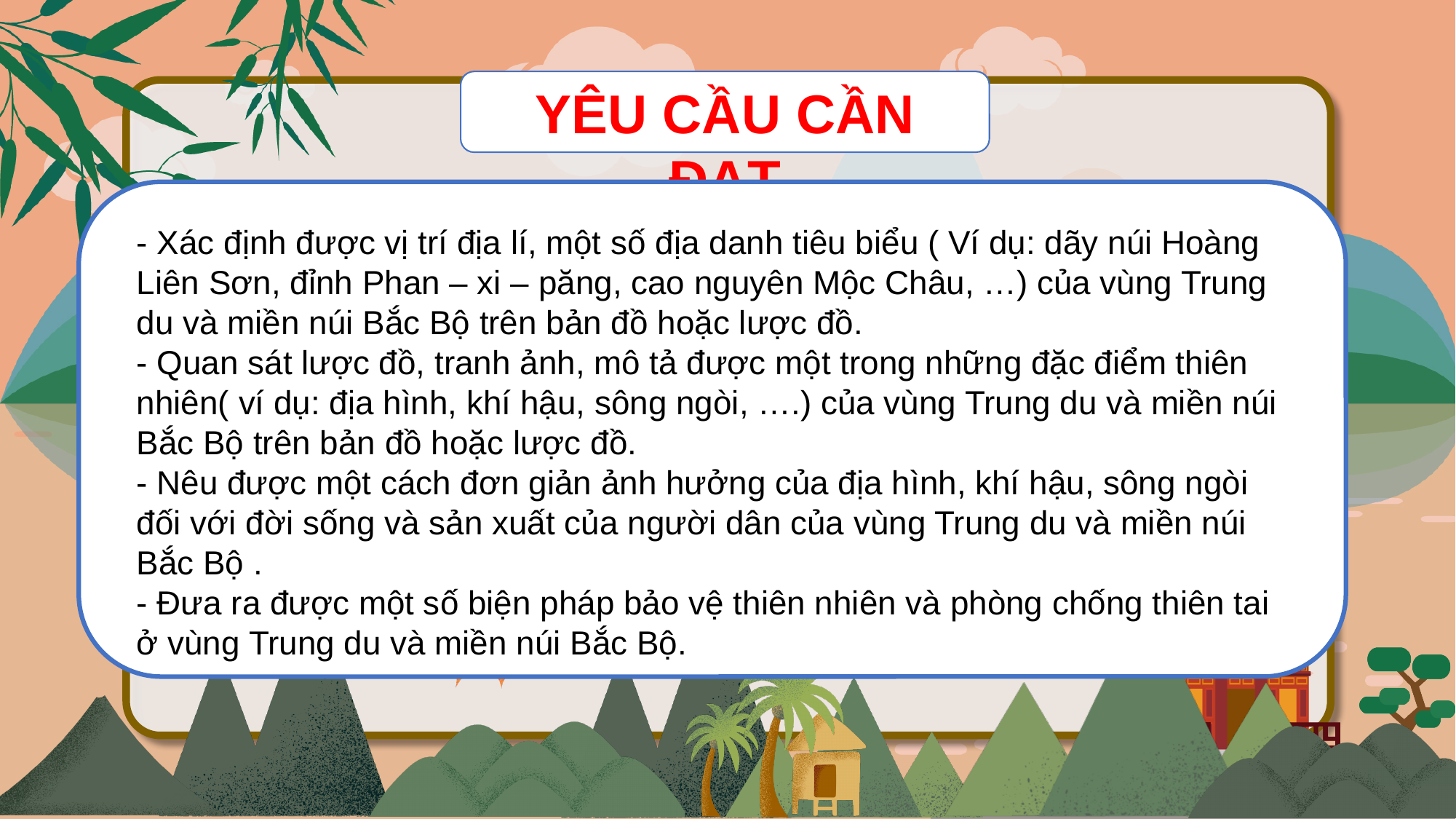

YÊU CẦU CẦN ĐẠT

- Xác định được vị trí địa lí, một số địa danh tiêu biểu ( Ví dụ: dãy núi Hoàng Liên Sơn, đỉnh Phan – xi – păng, cao nguyên Mộc Châu, …) của vùng Trung du và miền núi Bắc Bộ trên bản đồ hoặc lược đồ.
- Quan sát lược đồ, tranh ảnh, mô tả được một trong những đặc điểm thiên nhiên( ví dụ: địa hình, khí hậu, sông ngòi, ….) của vùng Trung du và miền núi Bắc Bộ trên bản đồ hoặc lược đồ.
- Nêu được một cách đơn giản ảnh hưởng của địa hình, khí hậu, sông ngòi đối với đời sống và sản xuất của người dân của vùng Trung du và miền núi Bắc Bộ .
- Đưa ra được một số biện pháp bảo vệ thiên nhiên và phòng chống thiên tai ở vùng Trung du và miền núi Bắc Bộ.